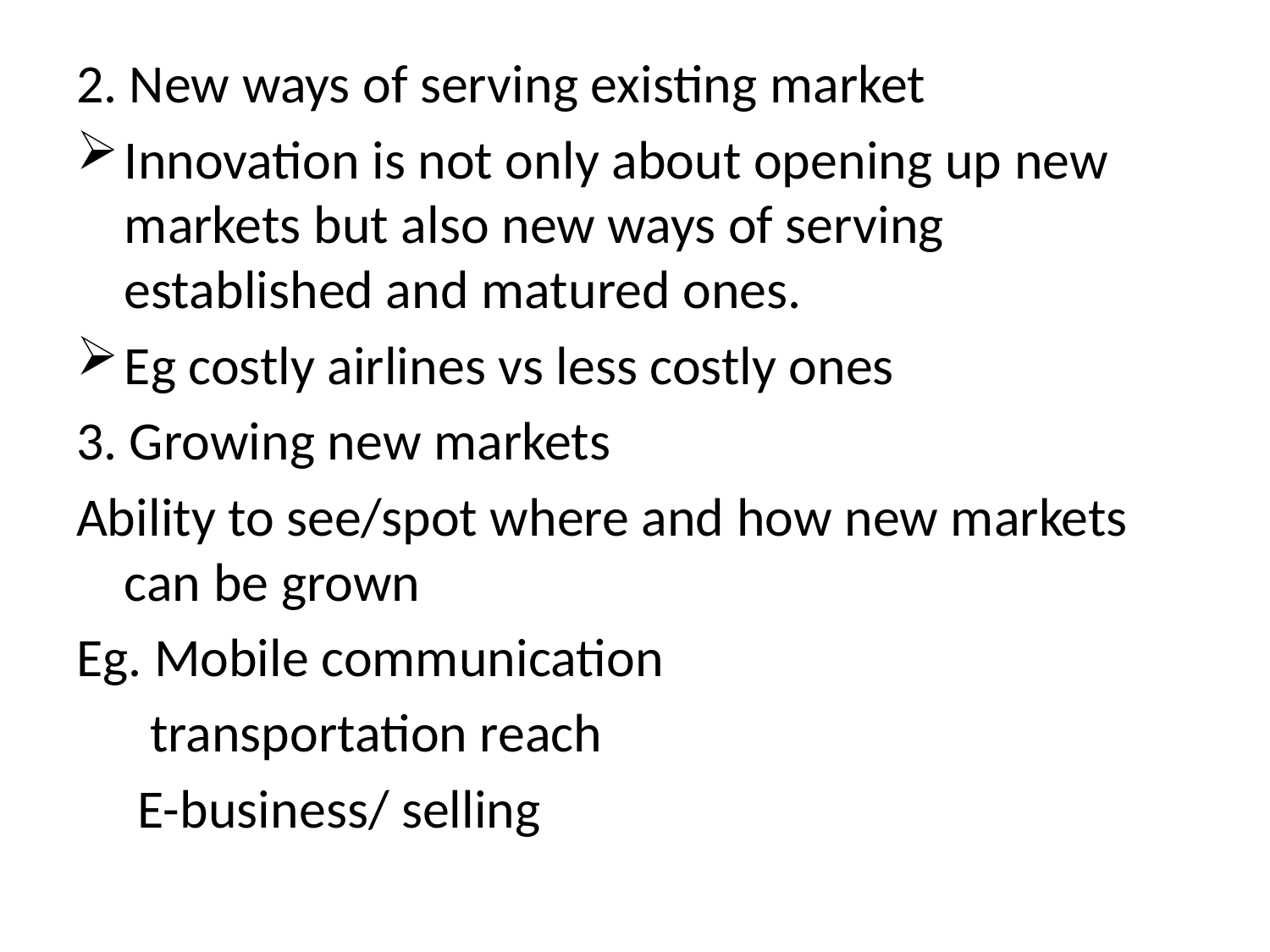

2. New ways of serving existing market
Innovation is not only about opening up new markets but also new ways of serving established and matured ones.
Eg costly airlines vs less costly ones
3. Growing new markets
Ability to see/spot where and how new markets can be grown
Eg. Mobile communication
      transportation reach
     E-business/ selling